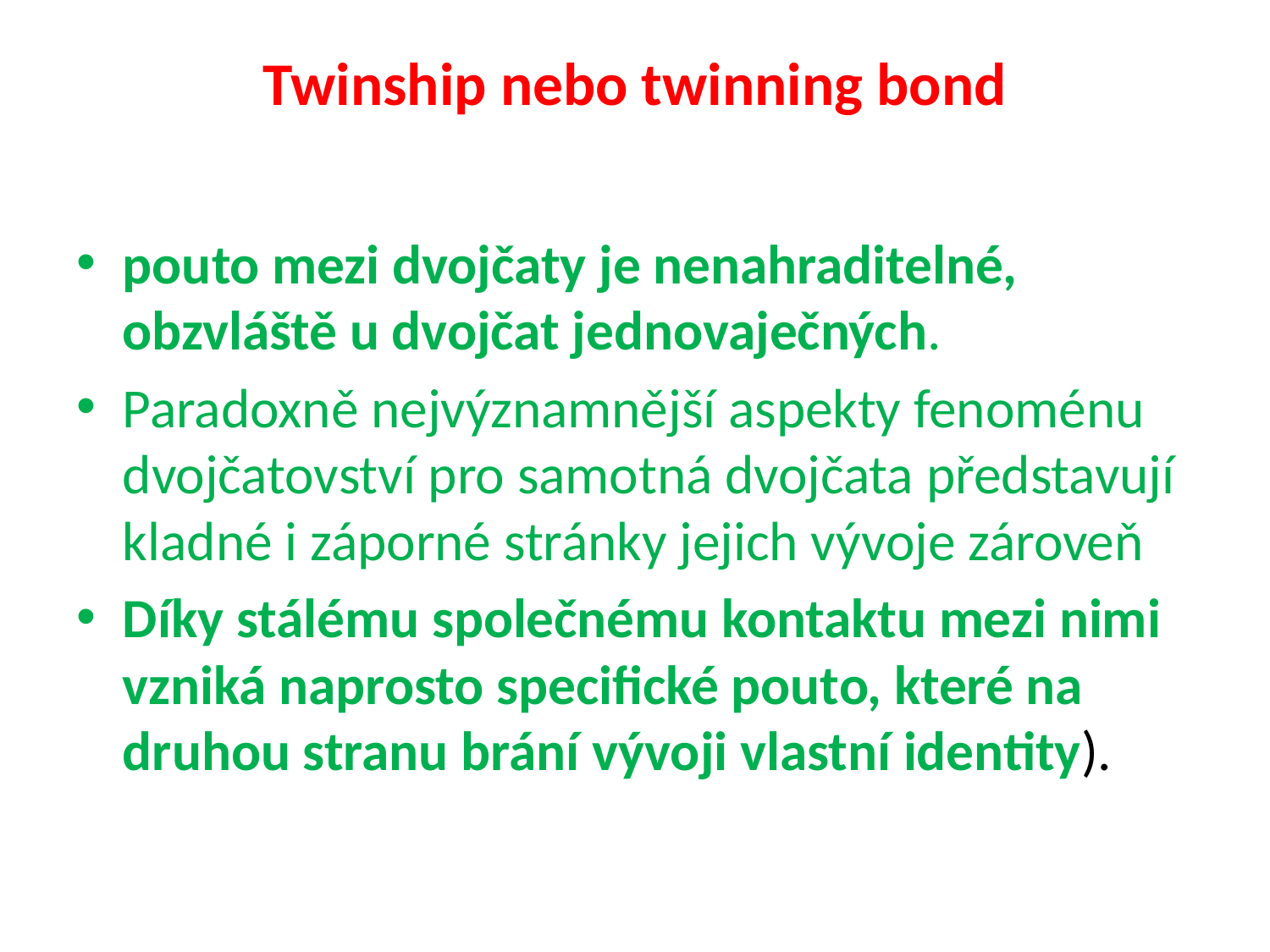

# Twinship nebo twinning bond
pouto mezi dvojčaty je nenahraditelné, obzvláště u dvojčat jednovaječných.
Paradoxně nejvýznamnější aspekty fenoménu dvojčatovství pro samotná dvojčata představují kladné i záporné stránky jejich vývoje zároveň
Díky stálému společnému kontaktu mezi nimi vzniká naprosto specifické pouto, které na druhou stranu brání vývoji vlastní identity).